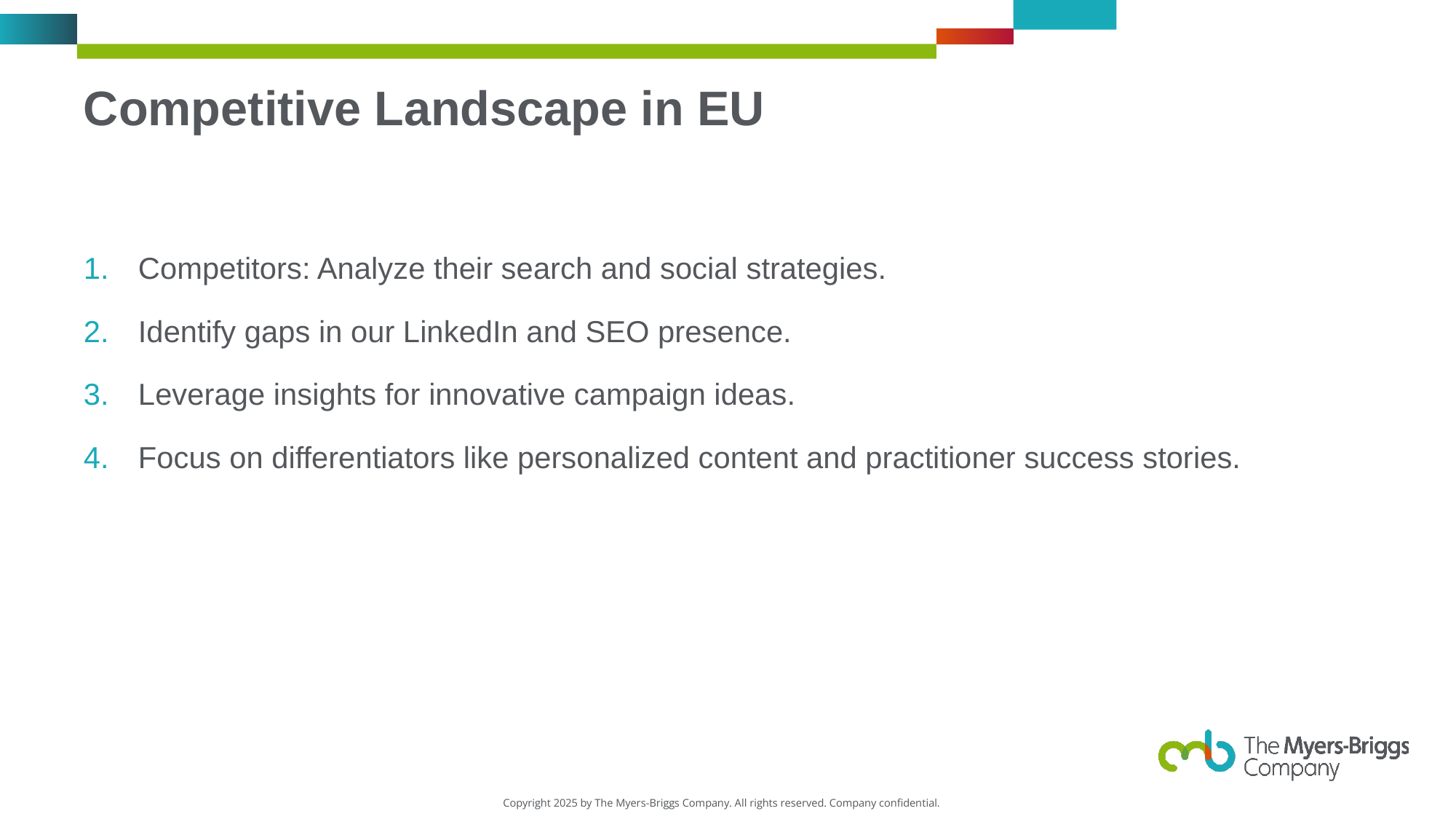

# Competitive Landscape in EU
Competitors: Analyze their search and social strategies.
Identify gaps in our LinkedIn and SEO presence.
Leverage insights for innovative campaign ideas.
Focus on differentiators like personalized content and practitioner success stories.